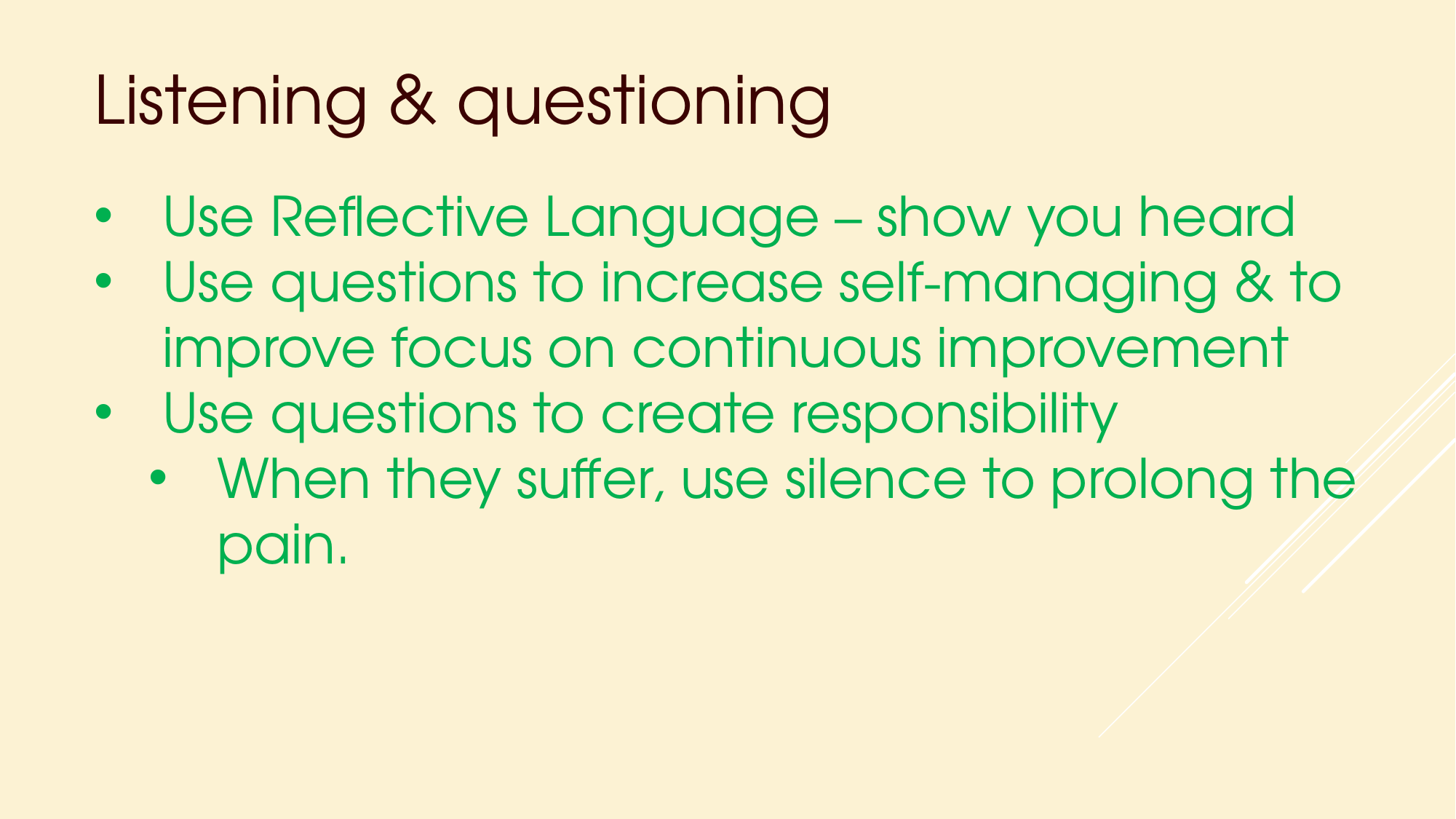

Listening & questioning
Use Reflective Language – show you heard
Use questions to increase self-managing & to improve focus on continuous improvement
Use questions to create responsibility
When they suffer, use silence to prolong the pain.
# Listening & questioning